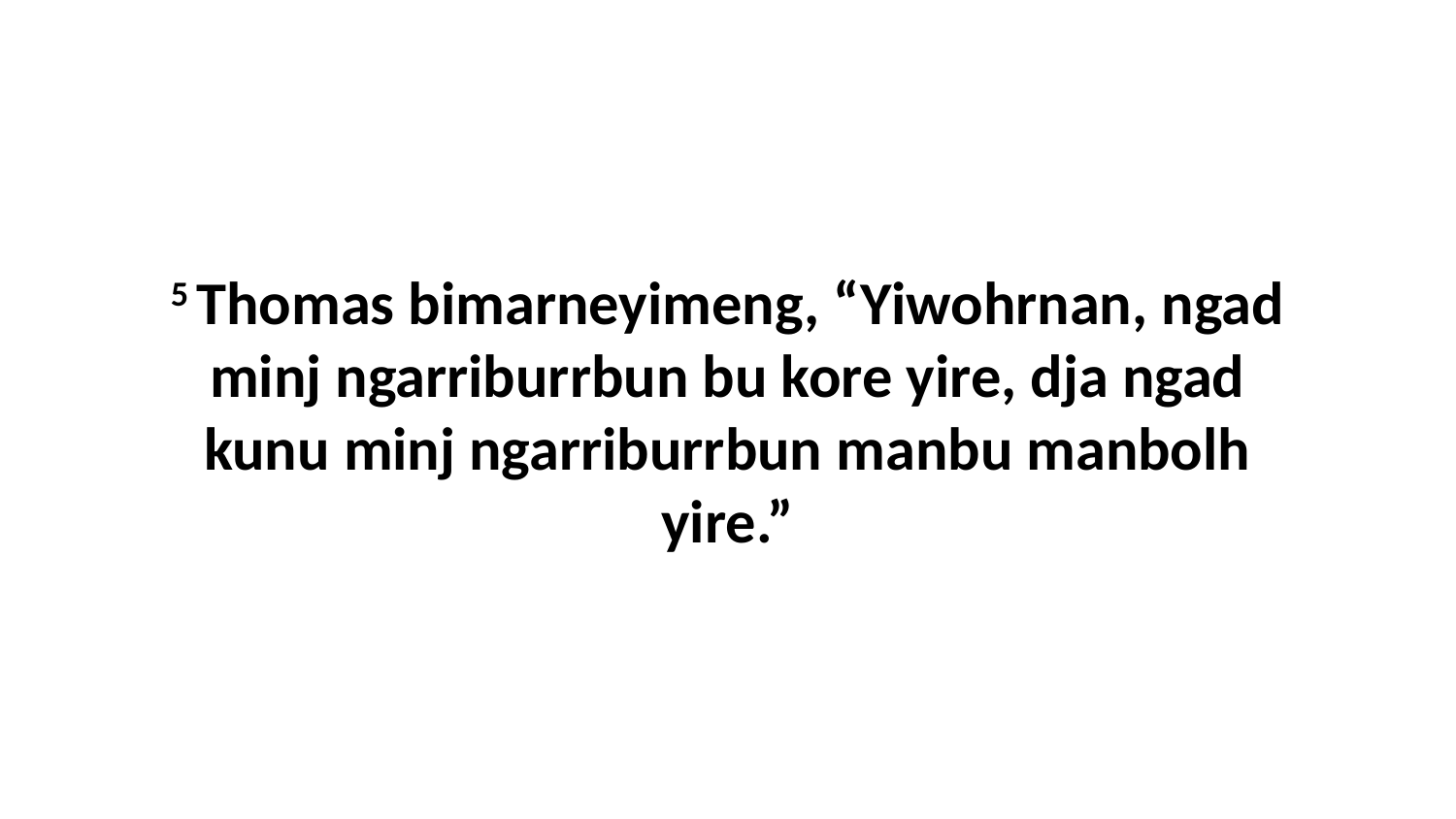

5 Thomas bimarneyimeng, “Yiwohrnan, ngad minj ngarriburrbun bu kore yire, dja ngad kunu minj ngarriburrbun manbu manbolh yire.”